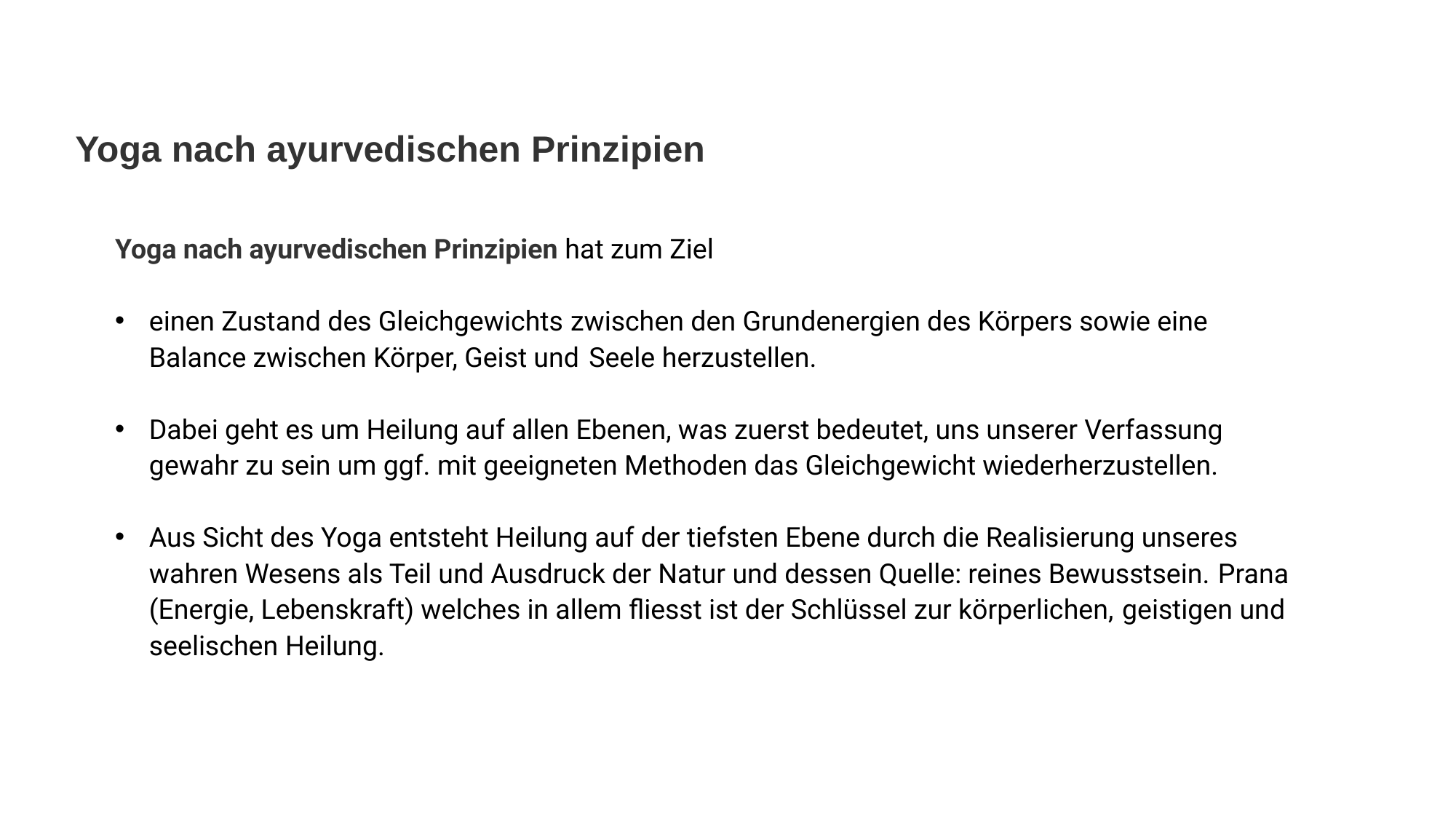

Yoga nach ayurvedischen Prinzipien

Yoga nach ayurvedischen Prinzipien hat zum Ziel
einen Zustand des Gleichgewichts zwischen den Grundenergien des Körpers sowie eine Balance zwischen Körper, Geist und  Seele herzustellen.
Dabei geht es um Heilung auf allen Ebenen, was zuerst bedeutet, uns unserer Verfassung gewahr zu sein um ggf. mit geeigneten Methoden das Gleichgewicht wiederherzustellen.
Aus Sicht des Yoga entsteht Heilung auf der tiefsten Ebene durch die Realisierung unseres wahren Wesens als Teil und Ausdruck der Natur und dessen Quelle: reines Bewusstsein. Prana (Energie, Lebenskraft) welches in allem fliesst ist der Schlüssel zur körperlichen, geistigen und seelischen Heilung.